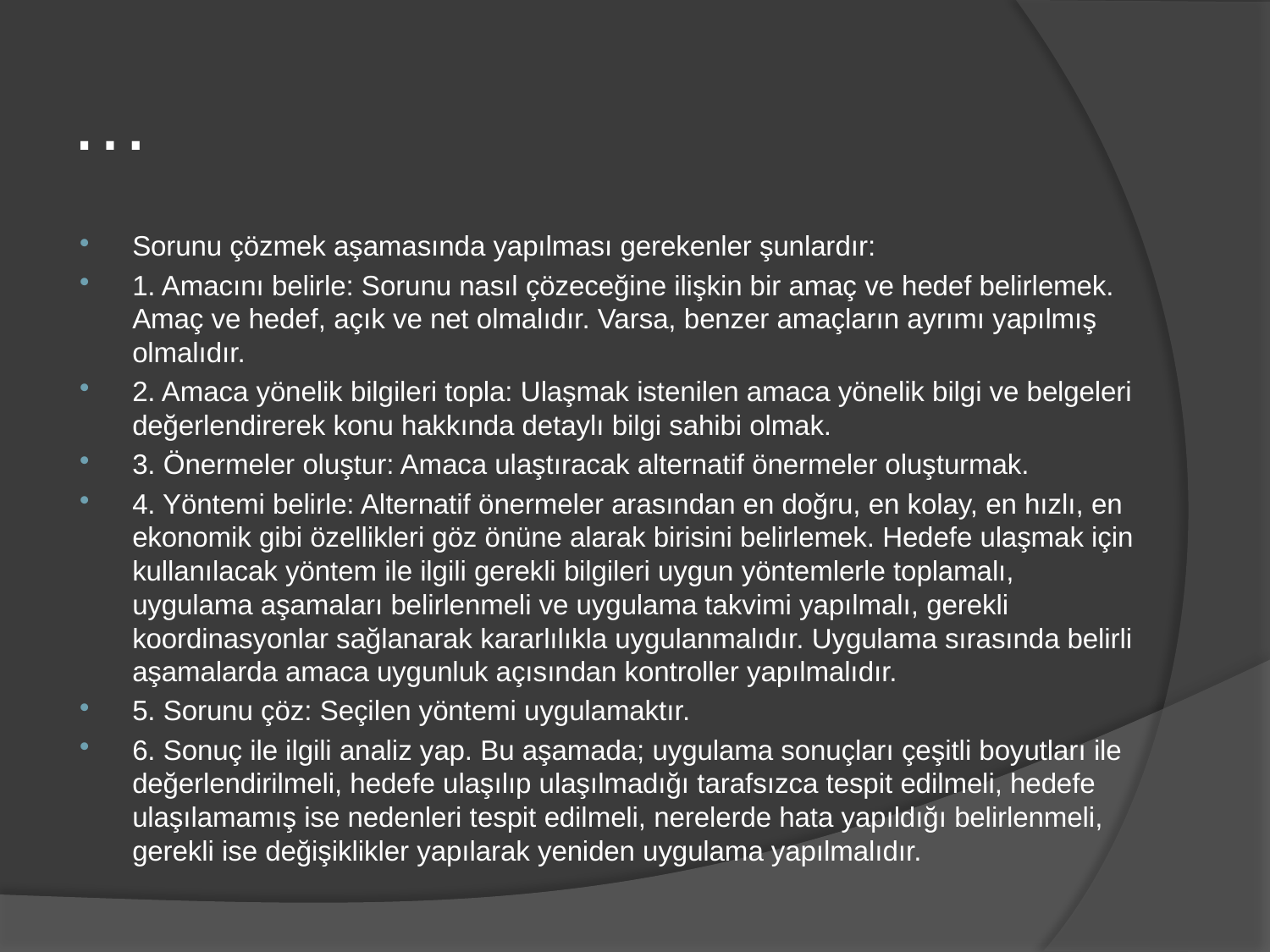

# …
Sorunu çözmek aşamasında yapılması gerekenler şunlardır:
1. Amacını belirle: Sorunu nasıl çözeceğine ilişkin bir amaç ve hedef belirlemek. Amaç ve hedef, açık ve net olmalıdır. Varsa, benzer amaçların ayrımı yapılmış olmalıdır.
2. Amaca yönelik bilgileri topla: Ulaşmak istenilen amaca yönelik bilgi ve belgeleri değerlendirerek konu hakkında detaylı bilgi sahibi olmak.
3. Önermeler oluştur: Amaca ulaştıracak alternatif önermeler oluşturmak.
4. Yöntemi belirle: Alternatif önermeler arasından en doğru, en kolay, en hızlı, en ekonomik gibi özellikleri göz önüne alarak birisini belirlemek. Hedefe ulaşmak için kullanılacak yöntem ile ilgili gerekli bilgileri uygun yöntemlerle toplamalı, uygulama aşamaları belirlenmeli ve uygulama takvimi yapılmalı, gerekli koordinasyonlar sağlanarak kararlılıkla uygulanmalıdır. Uygulama sırasında belirli aşamalarda amaca uygunluk açısından kontroller yapılmalıdır.
5. Sorunu çöz: Seçilen yöntemi uygulamaktır.
6. Sonuç ile ilgili analiz yap. Bu aşamada; uygulama sonuçları çeşitli boyutları ile değerlendirilmeli, hedefe ulaşılıp ulaşılmadığı tarafsızca tespit edilmeli, hedefe ulaşılamamış ise nedenleri tespit edilmeli, nerelerde hata yapıldığı belirlenmeli, gerekli ise değişiklikler yapılarak yeniden uygulama yapılmalıdır.